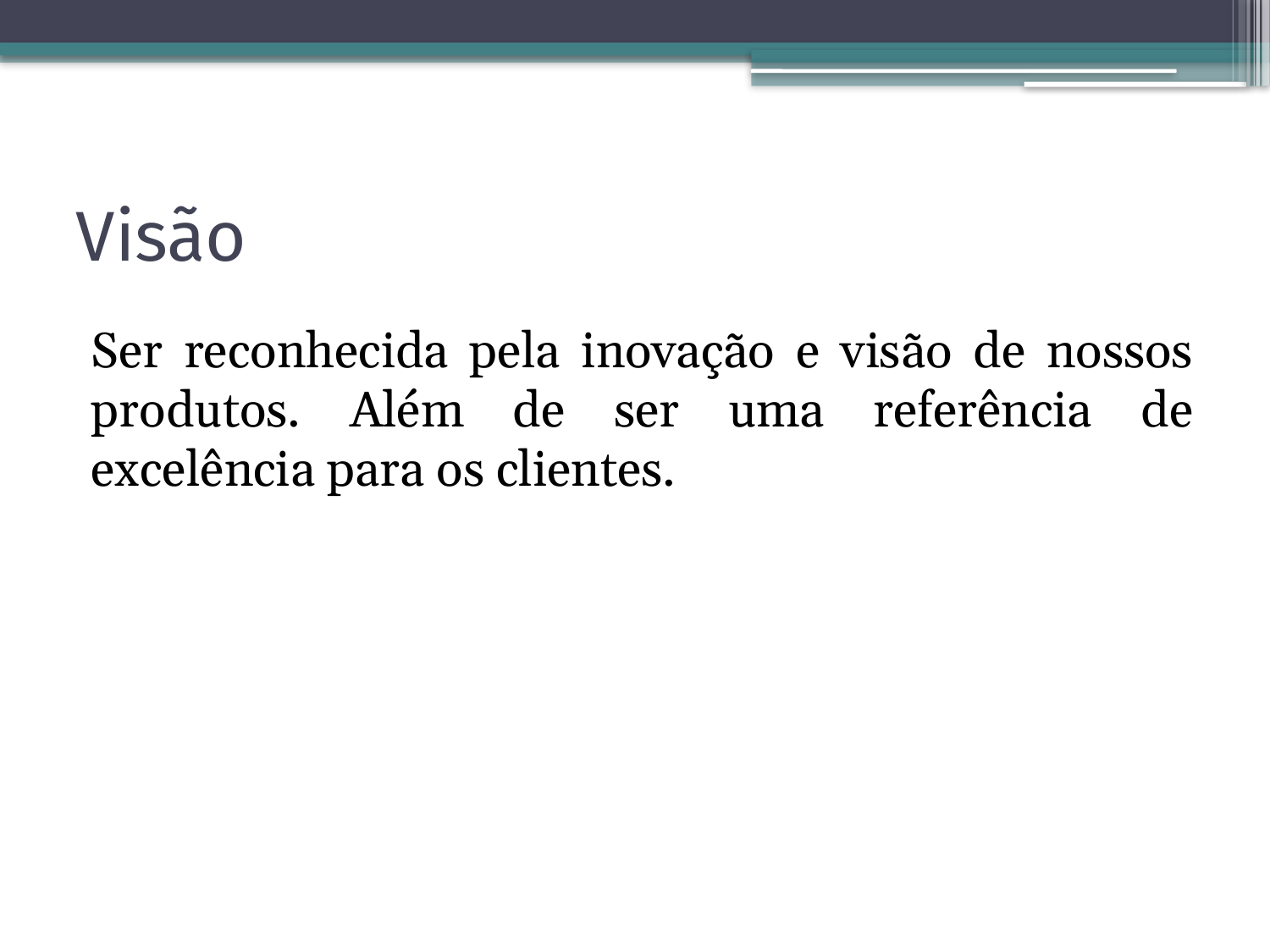

# Visão
Ser reconhecida pela inovação e visão de nossos produtos. Além de ser uma referência de excelência para os clientes.